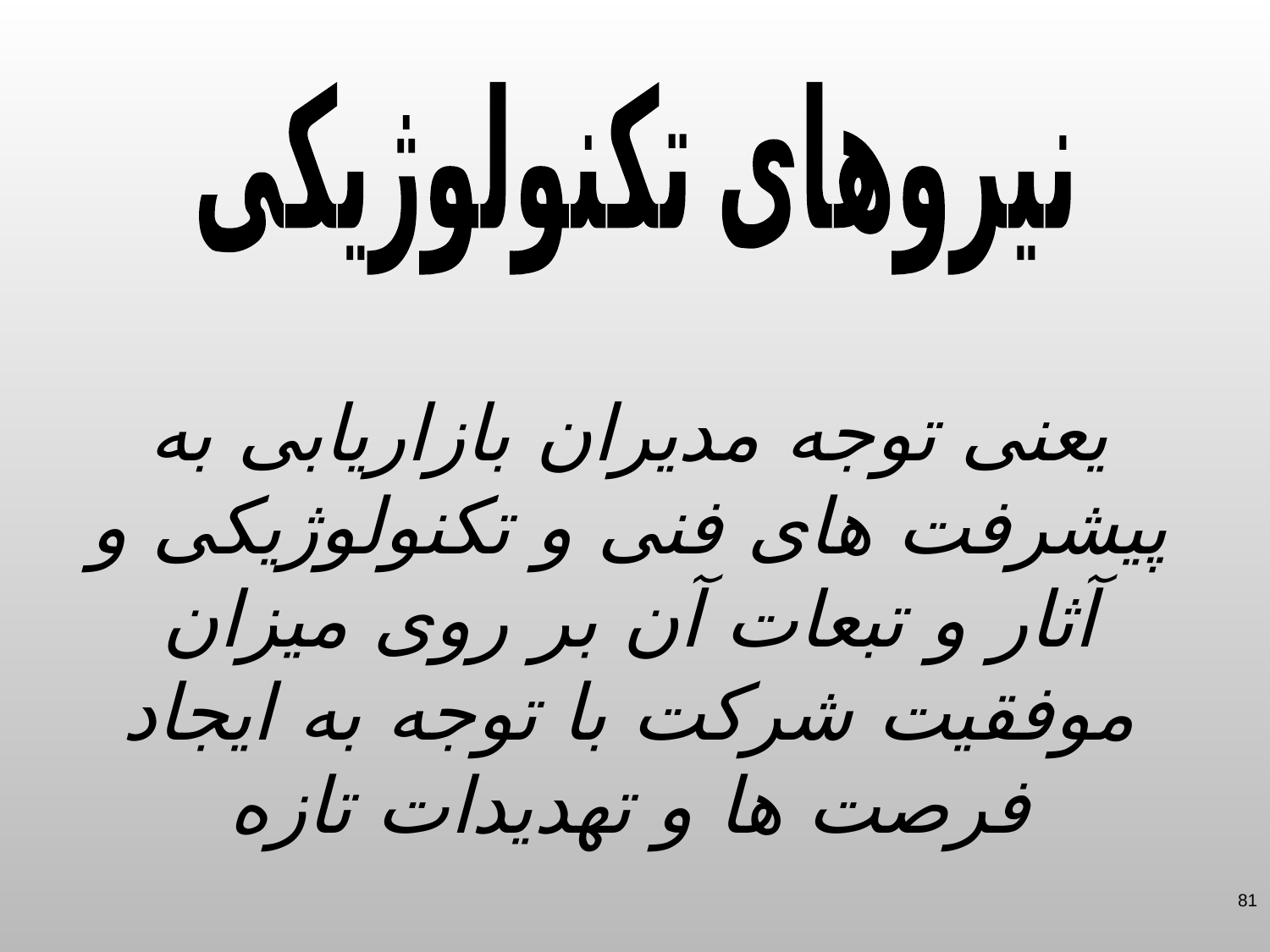

نیروهای تکنولوژیکی
یعنی توجه مدیران بازاریابی به پیشرفت های فنی و تکنولوژیکی و آثار و تبعات آن بر روی میزان موفقیت شرکت با توجه به ایجاد فرصت ها و تهدیدات تازه
81